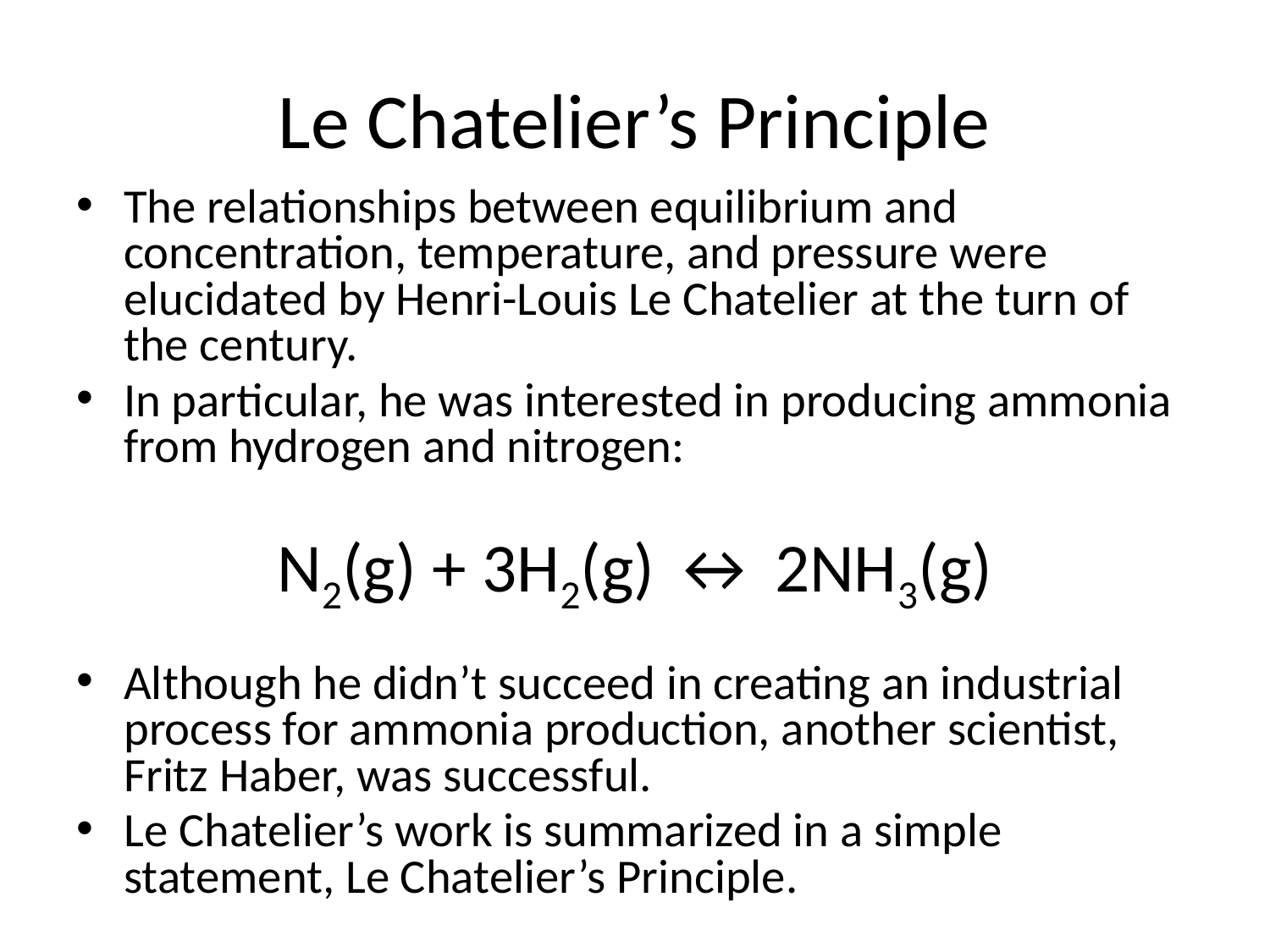

# Le Chatelier’s Principle
The relationships between equilibrium and concentration, temperature, and pressure were elucidated by Henri-Louis Le Chatelier at the turn of the century.
In particular, he was interested in producing ammonia from hydrogen and nitrogen:
N2(g) + 3H2(g) ↔ 2NH3(g)
Although he didn’t succeed in creating an industrial process for ammonia production, another scientist, Fritz Haber, was successful.
Le Chatelier’s work is summarized in a simple statement, Le Chatelier’s Principle.